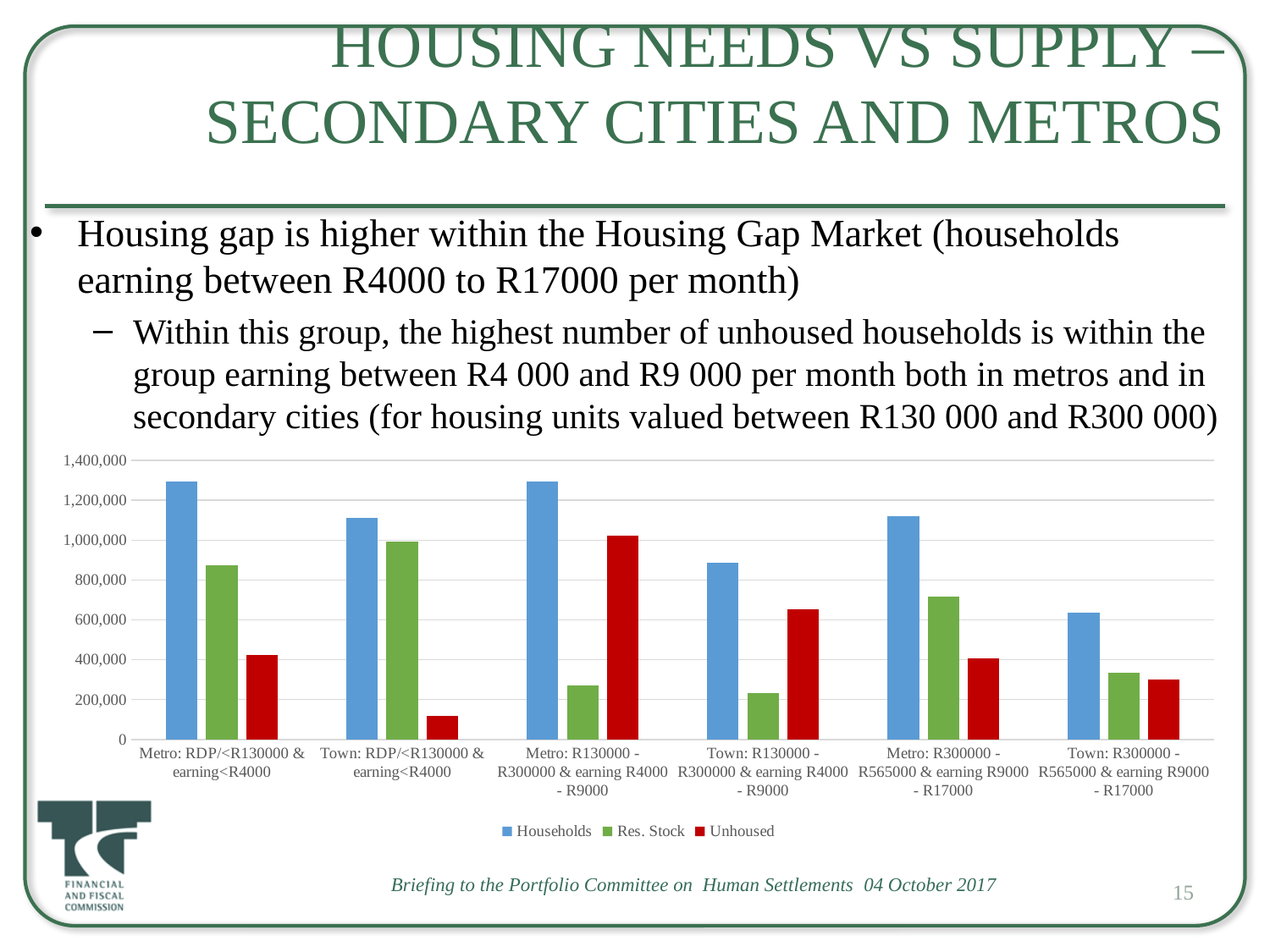

# Housing needs vs supply – secondary cities and metros
Housing gap is higher within the Housing Gap Market (households earning between R4000 to R17000 per month)
Within this group, the highest number of unhoused households is within the group earning between R4 000 and R9 000 per month both in metros and in secondary cities (for housing units valued between R130 000 and R300 000)

### Chart

| Category | Households | Res. Stock | Unhoused |
|---|---|---|---|
| Metro: RDP/<R130000 & earning<R4000 | 1296658.0 | 873127.0 | 423531.0 |
| Town: RDP/<R130000 & earning<R4000 | 1112812.0 | 994664.0 | 118148.0 |
| Metro: R130000 - R300000 & earning R4000 - R9000 | 1293899.0 | 270184.0 | 1023715.0 |
| Town: R130000 - R300000 & earning R4000 - R9000 | 886772.0 | 234665.0 | 652107.0 |
| Metro: R300000 - R565000 & earning R9000 - R17000 | 1122592.0 | 715136.0 | 407456.0 |
| Town: R300000 - R565000 & earning R9000 - R17000 | 636511.0 | 335094.0 | 301417.0 |
15
Briefing to the Portfolio Committee on  Human Settlements  04 October 2017